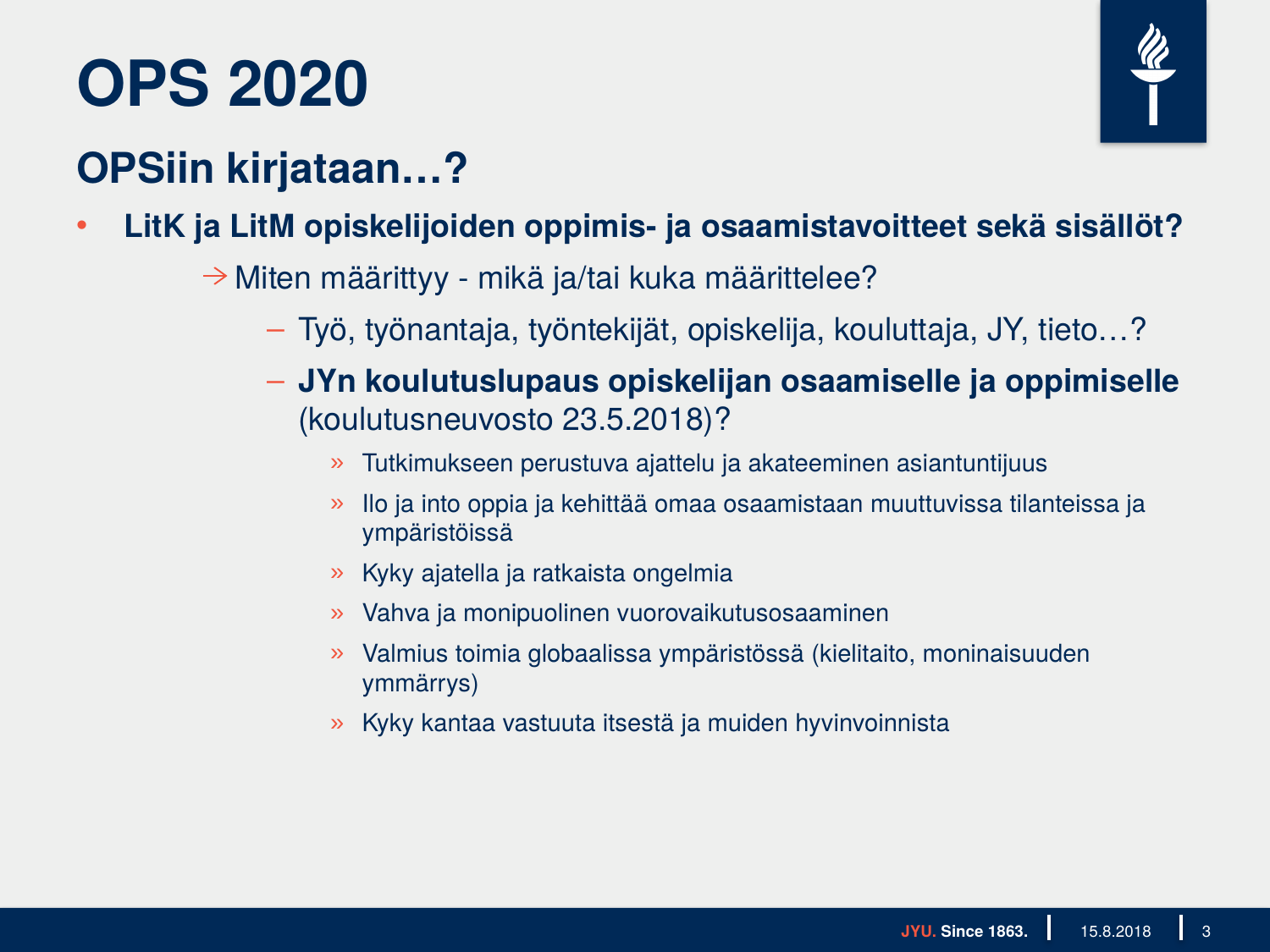

# OPS 2020
OPSiin kirjataan…?
LitK ja LitM opiskelijoiden oppimis- ja osaamistavoitteet sekä sisällöt?
Miten määrittyy - mikä ja/tai kuka määrittelee?
Työ, työnantaja, työntekijät, opiskelija, kouluttaja, JY, tieto…?
JYn koulutuslupaus opiskelijan osaamiselle ja oppimiselle (koulutusneuvosto 23.5.2018)?
Tutkimukseen perustuva ajattelu ja akateeminen asiantuntijuus
Ilo ja into oppia ja kehittää omaa osaamistaan muuttuvissa tilanteissa ja ympäristöissä
Kyky ajatella ja ratkaista ongelmia
Vahva ja monipuolinen vuorovaikutusosaaminen
Valmius toimia globaalissa ympäristössä (kielitaito, moninaisuuden ymmärrys)
Kyky kantaa vastuuta itsestä ja muiden hyvinvoinnista

JYU. Since 1863.
15.8.2018
3